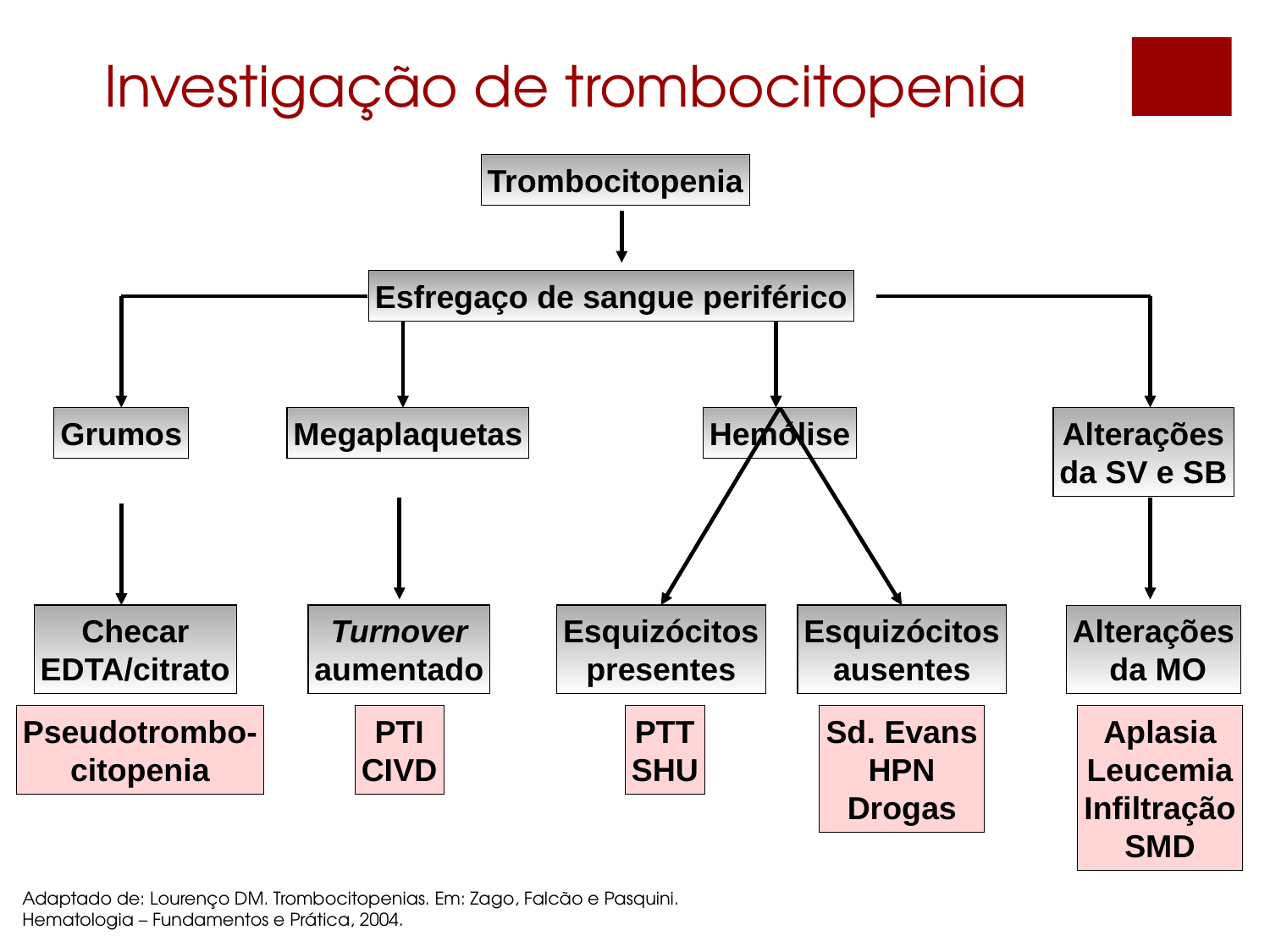

Investigação de trombocitopenia
Trombocitopenia

Esfregaço de sangue periférico

Grumos
Megaplaquetas
Hemólise
Alterações
da SV e SB

Checar
EDTA/citrato
Turnover
aumentado
Esquizócitos
presentes
Esquizócitos
ausentes
Alterações
 da MO
Pseudotrombo-
citopenia
PTI
CIVD
PTT
SHU
Sd. Evans
HPN
Drogas
Aplasia
Leucemia
Infiltração
SMD
Adaptado de: Lourenço DM. Trombocitopenias. Em: Zago, Falcão e Pasquini.
Hematologia – Fundamentos e Prática, 2004.